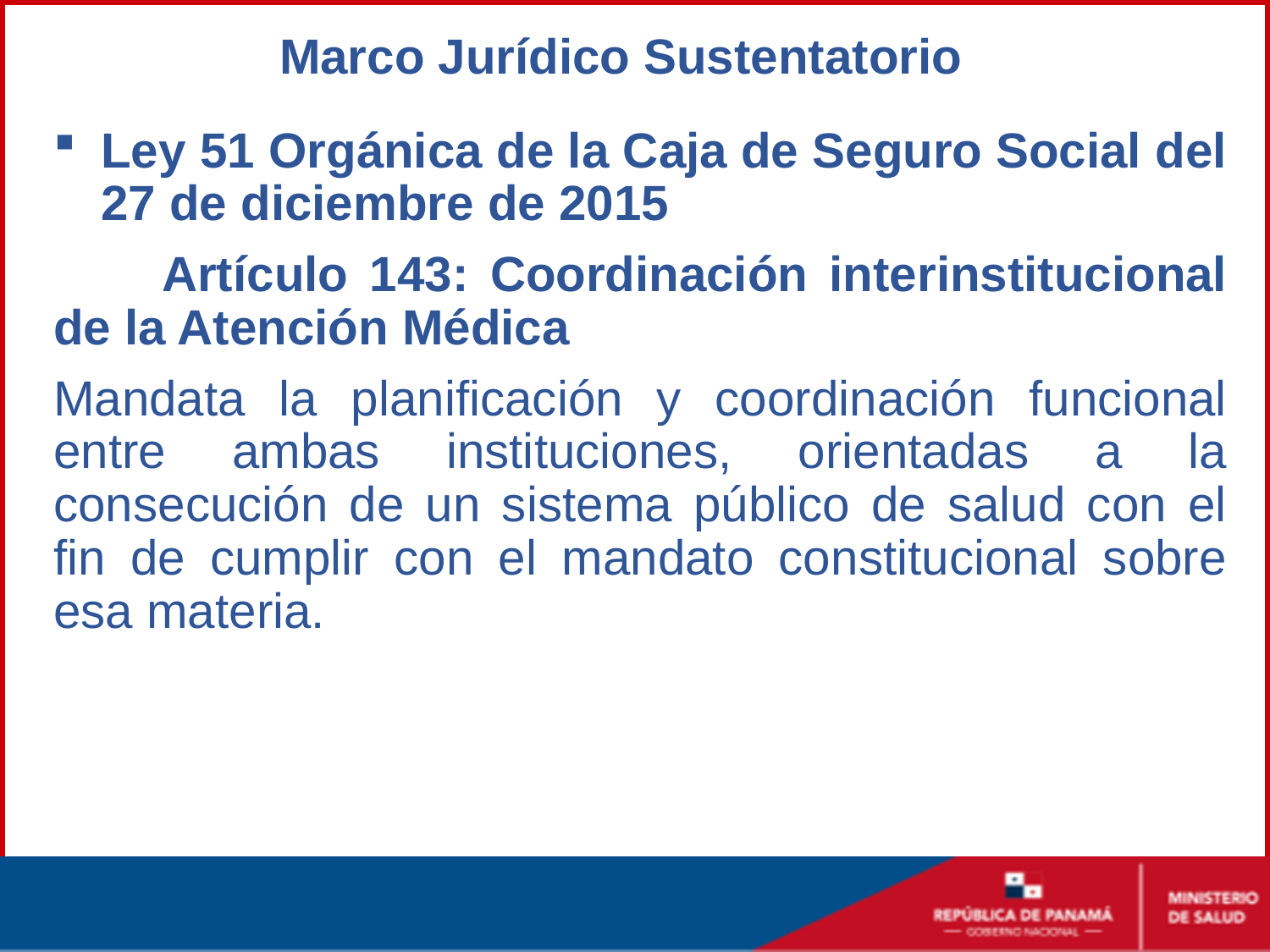

Marco Jurídico Sustentatorio
Ley 51 Orgánica de la Caja de Seguro Social del 27 de diciembre de 2015
     Artículo 143: Coordinación interinstitucional de la Atención Médica
Mandata la planificación y coordinación funcional entre ambas instituciones, orientadas a la consecución de un sistema público de salud con el fin de cumplir con el mandato constitucional sobre esa materia.